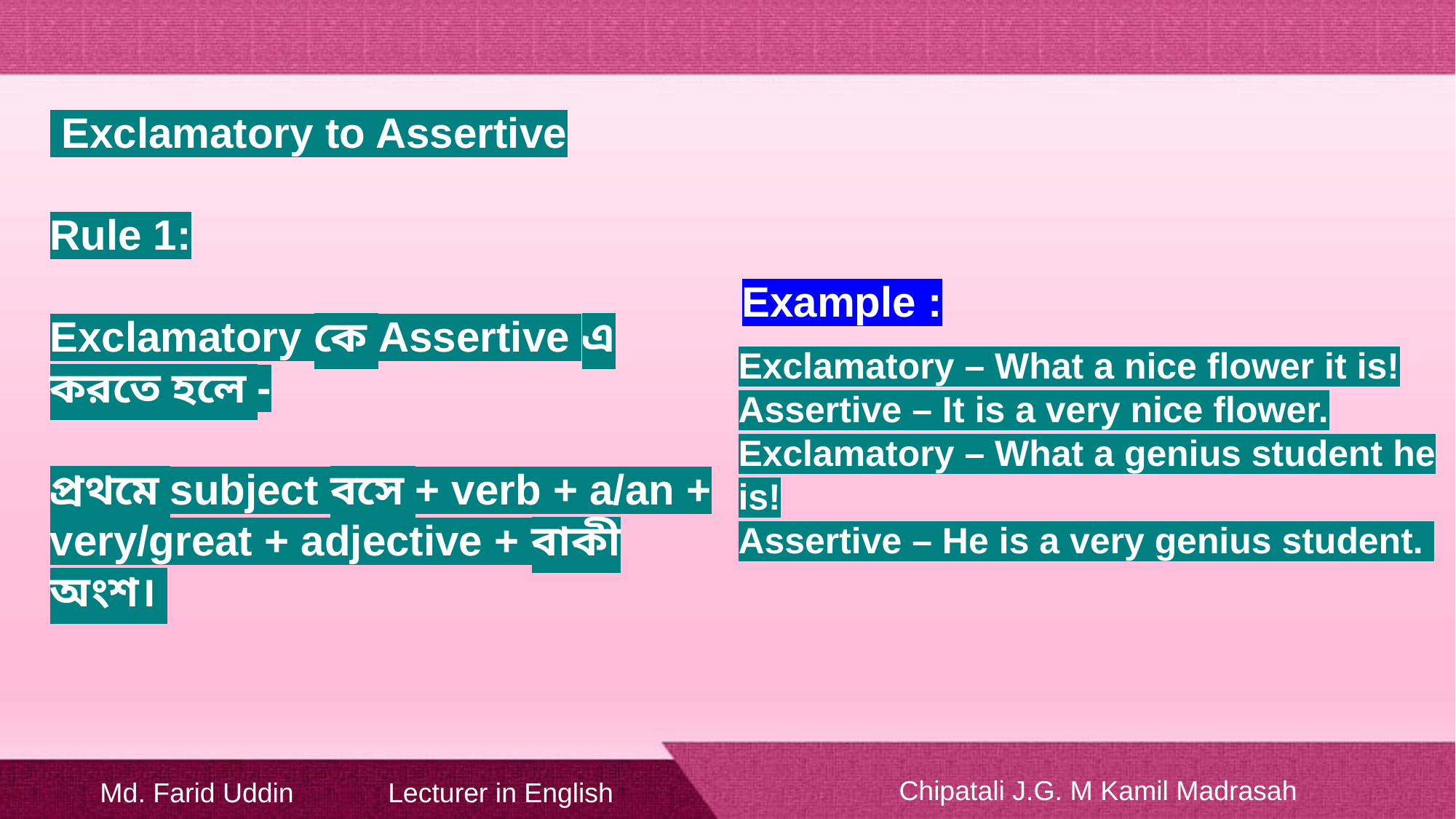

Exclamatory to Assertive

Rule 1:

Exclamatory কে Assertive এ করতে হলে -

প্রথমে subject বসে + verb + a/an + very/great + adjective + বাকী অংশ।
Example :
Exclamatory – What a nice flower it is!
Assertive – It is a very nice flower.
Exclamatory – What a genius student he is!
Assertive – He is a very genius student.